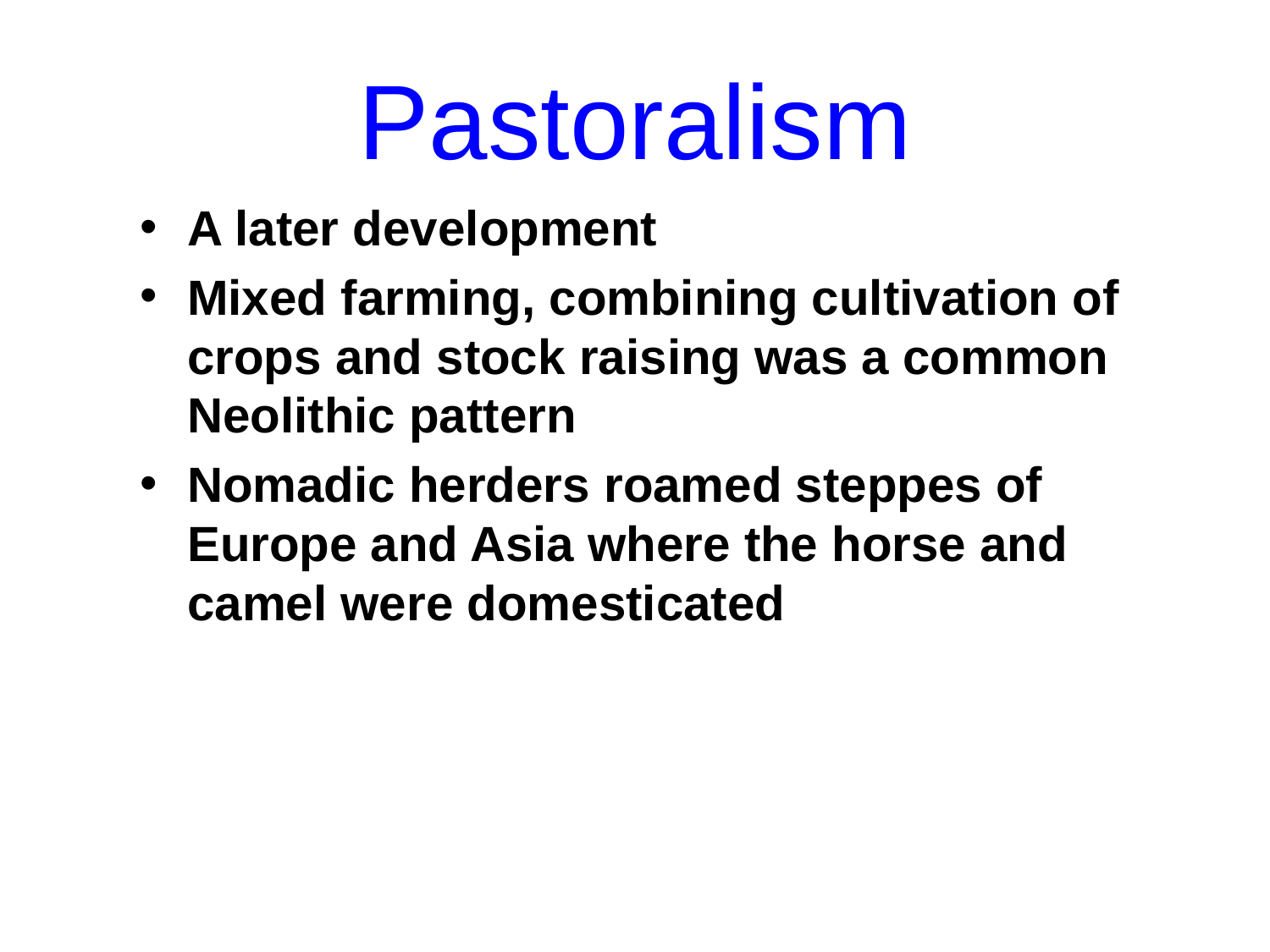

# Pastoralism
A later development
Mixed farming, combining cultivation of crops and stock raising was a common Neolithic pattern
Nomadic herders roamed steppes of Europe and Asia where the horse and camel were domesticated